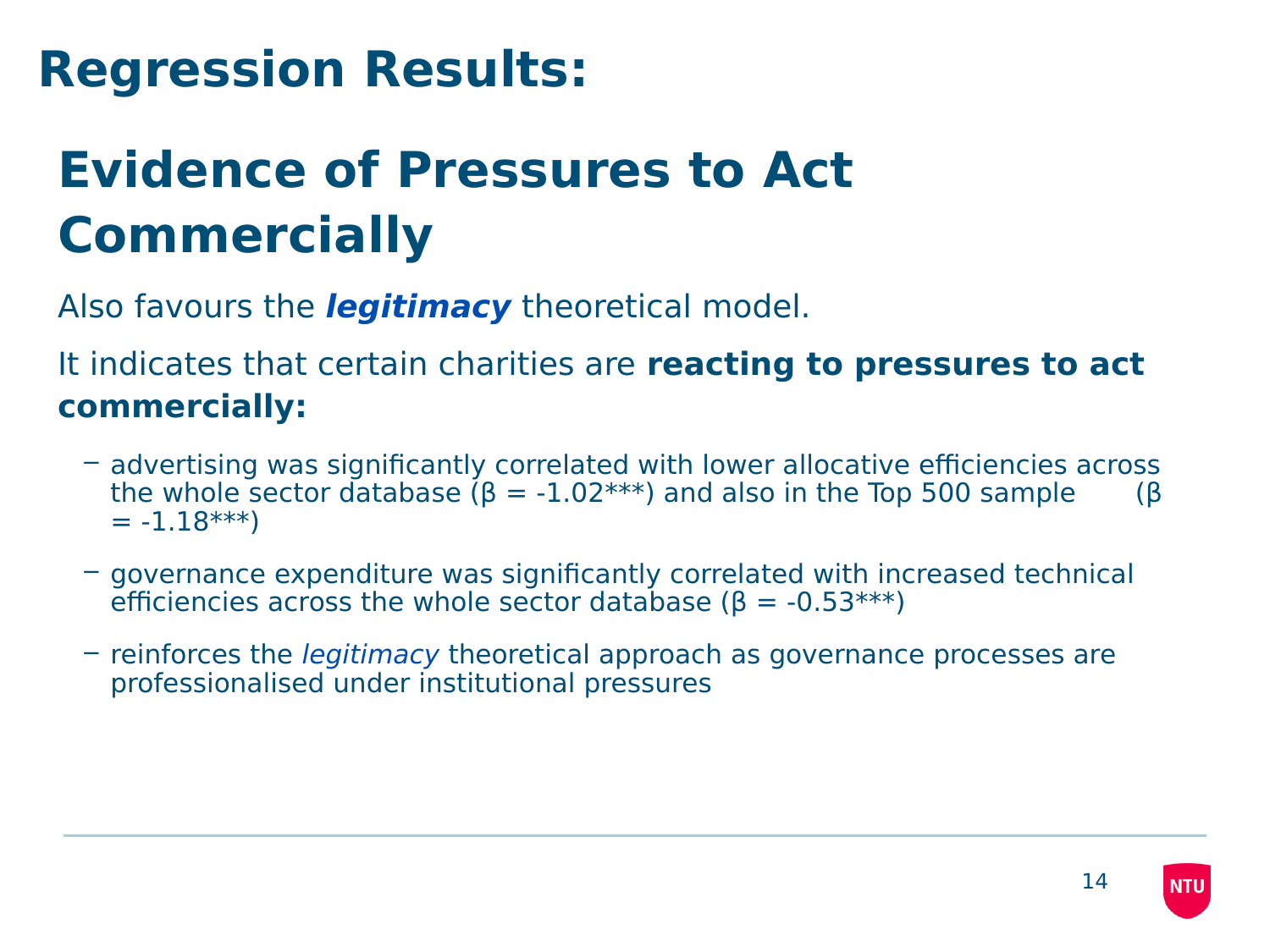

# Regression Results:
Evidence of Pressures to Act Commercially
Also favours the legitimacy theoretical model.
It indicates that certain charities are reacting to pressures to act commercially:
advertising was significantly correlated with lower allocative efficiencies across the whole sector database (β = -1.02***) and also in the Top 500 sample       (β = -1.18***)
governance expenditure was significantly correlated with increased technical efficiencies across the whole sector database (β = -0.53***)
reinforces the legitimacy theoretical approach as governance processes are professionalised under institutional pressures
14